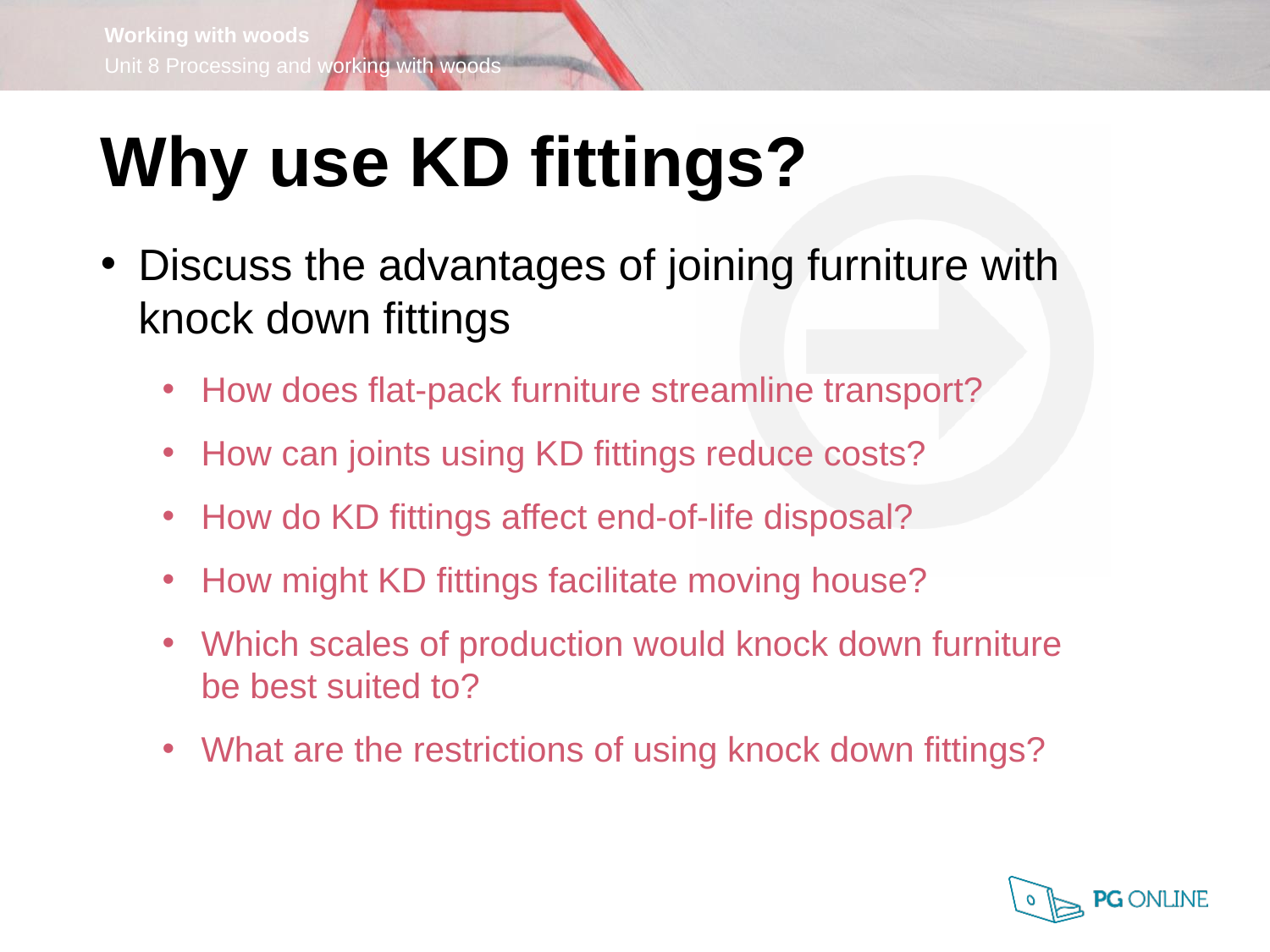

Why use KD fittings?
Discuss the advantages of joining furniture with knock down fittings
How does flat-pack furniture streamline transport?
How can joints using KD fittings reduce costs?
How do KD fittings affect end-of-life disposal?
How might KD fittings facilitate moving house?
Which scales of production would knock down furniture
be best suited to?
What are the restrictions of using knock down fittings?